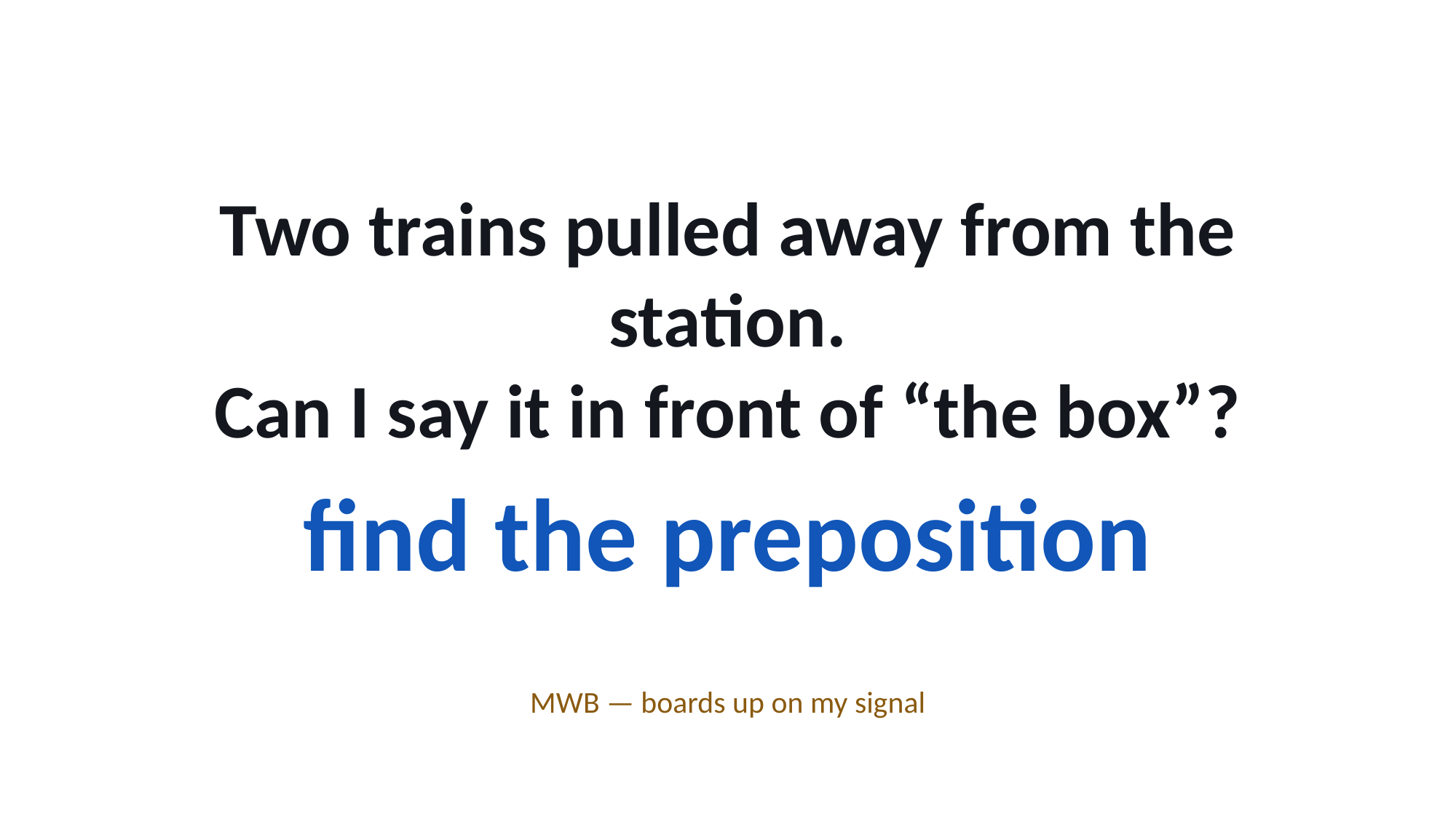

Two trains pulled away from the station.
Can I say it in front of “the box”?
find the preposition
MWB — boards up on my signal